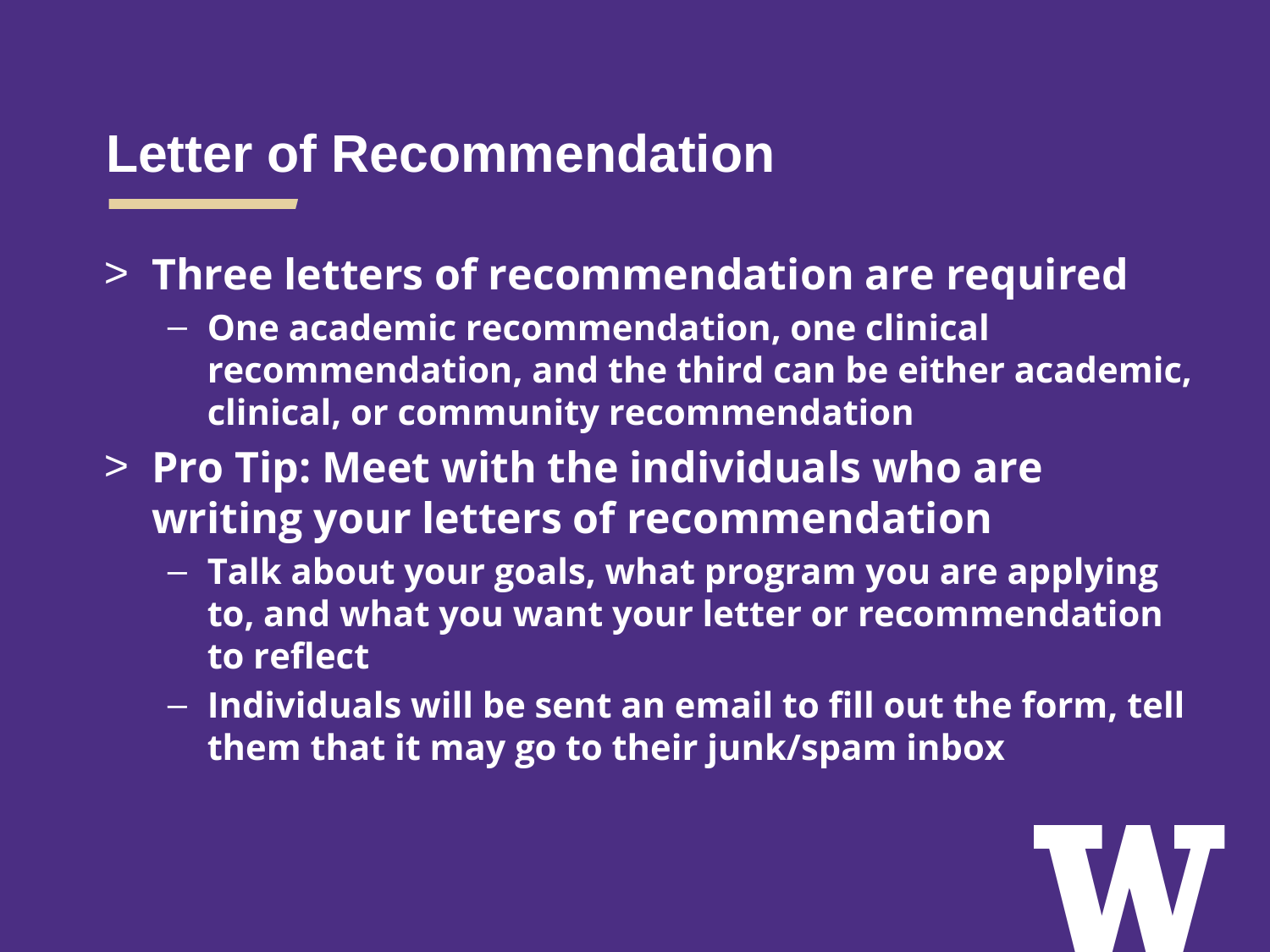

# Letter of Recommendation
Three letters of recommendation are required
One academic recommendation, one clinical recommendation, and the third can be either academic, clinical, or community recommendation
Pro Tip: Meet with the individuals who are writing your letters of recommendation
Talk about your goals, what program you are applying to, and what you want your letter or recommendation to reflect
Individuals will be sent an email to fill out the form, tell them that it may go to their junk/spam inbox